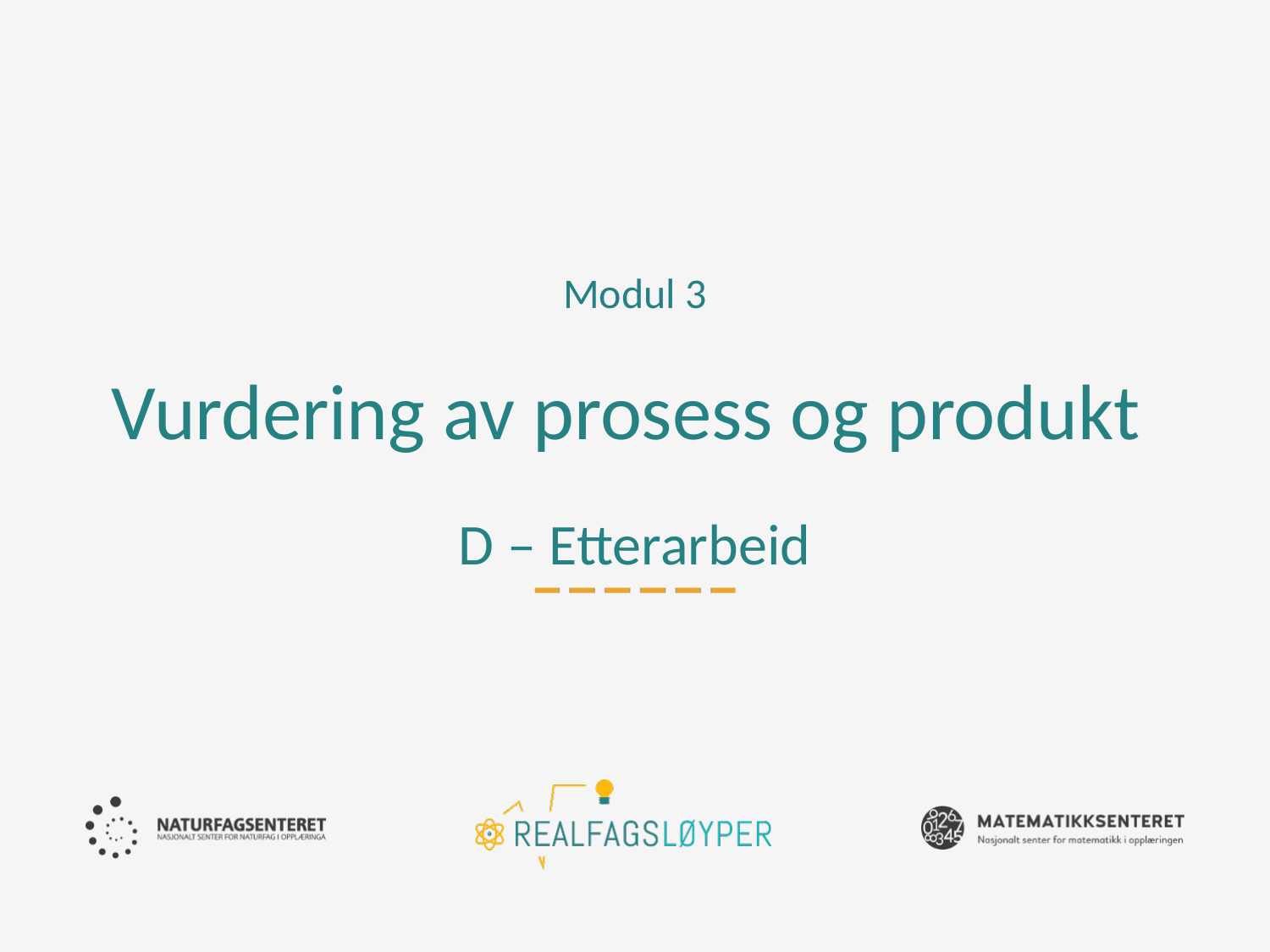

Modul 3
# Vurdering av prosess og produkt D – Etterarbeid